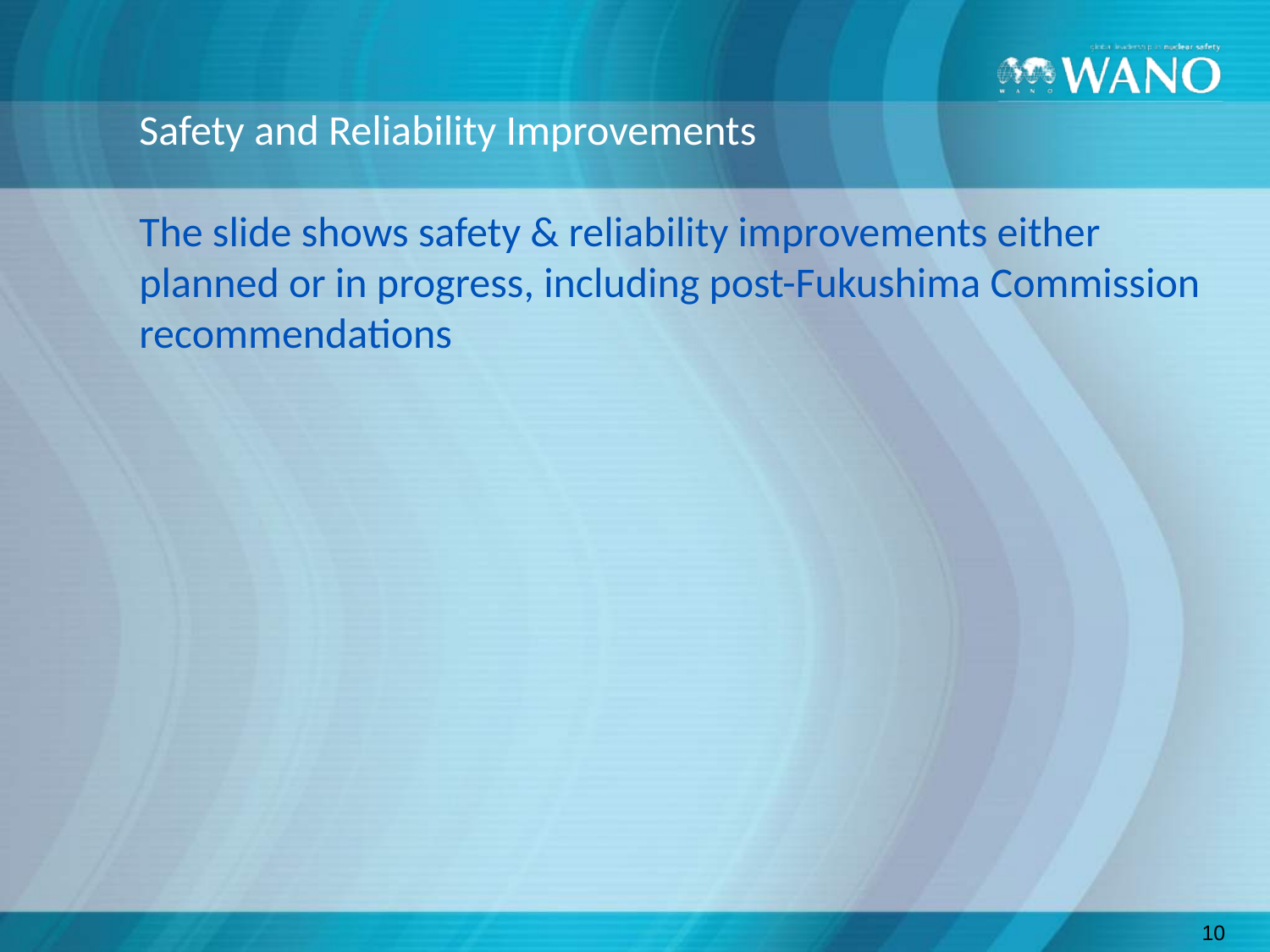

# Safety and Reliability Improvements The slide shows safety & reliability improvements either  planned or in progress, including post-Fukushima Commission recommendations
10